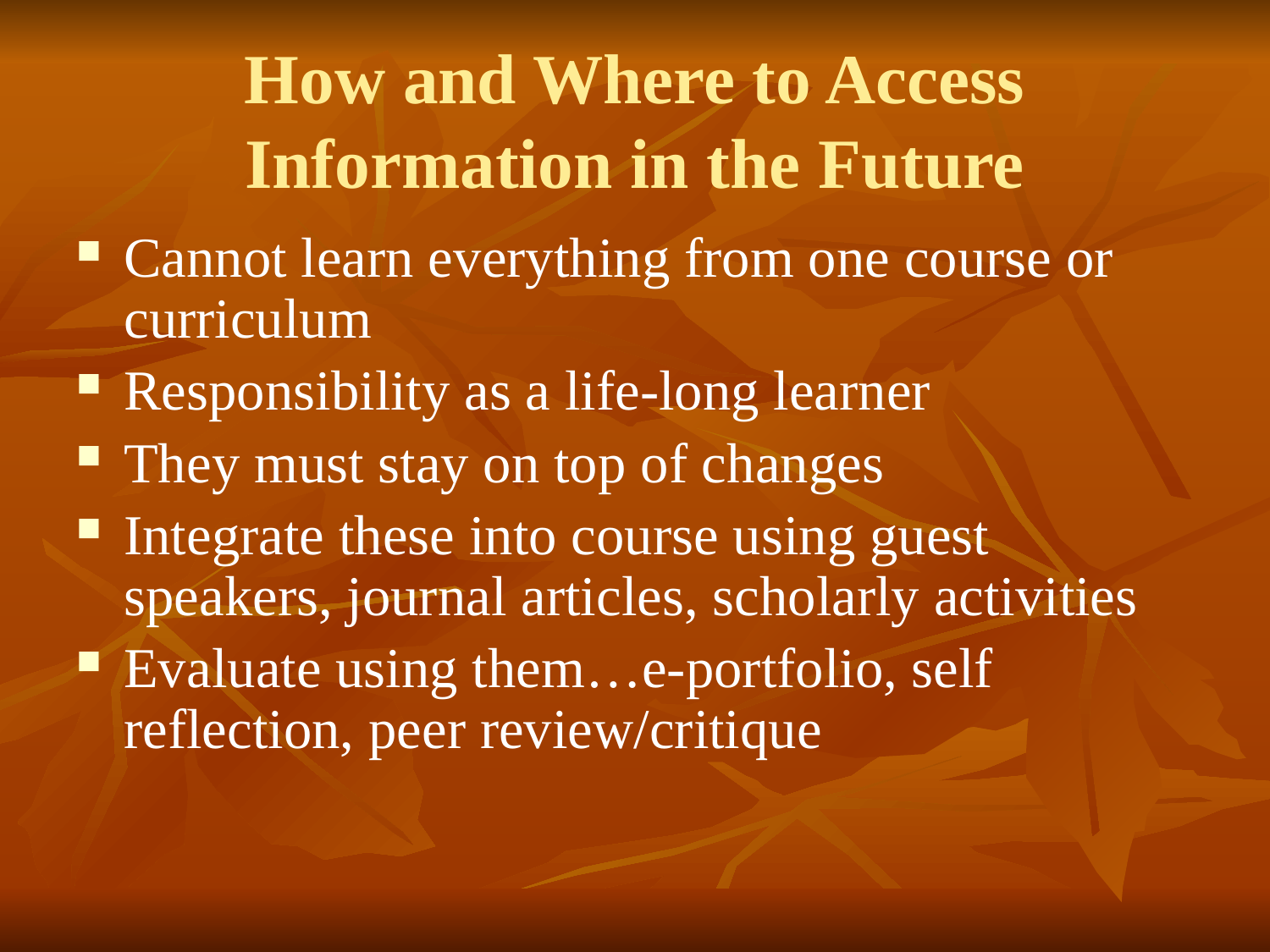

# How and Where to Access Information in the Future
Cannot learn everything from one course or curriculum
Responsibility as a life-long learner
They must stay on top of changes
Integrate these into course using guest speakers, journal articles, scholarly activities
Evaluate using them…e-portfolio, self reflection, peer review/critique